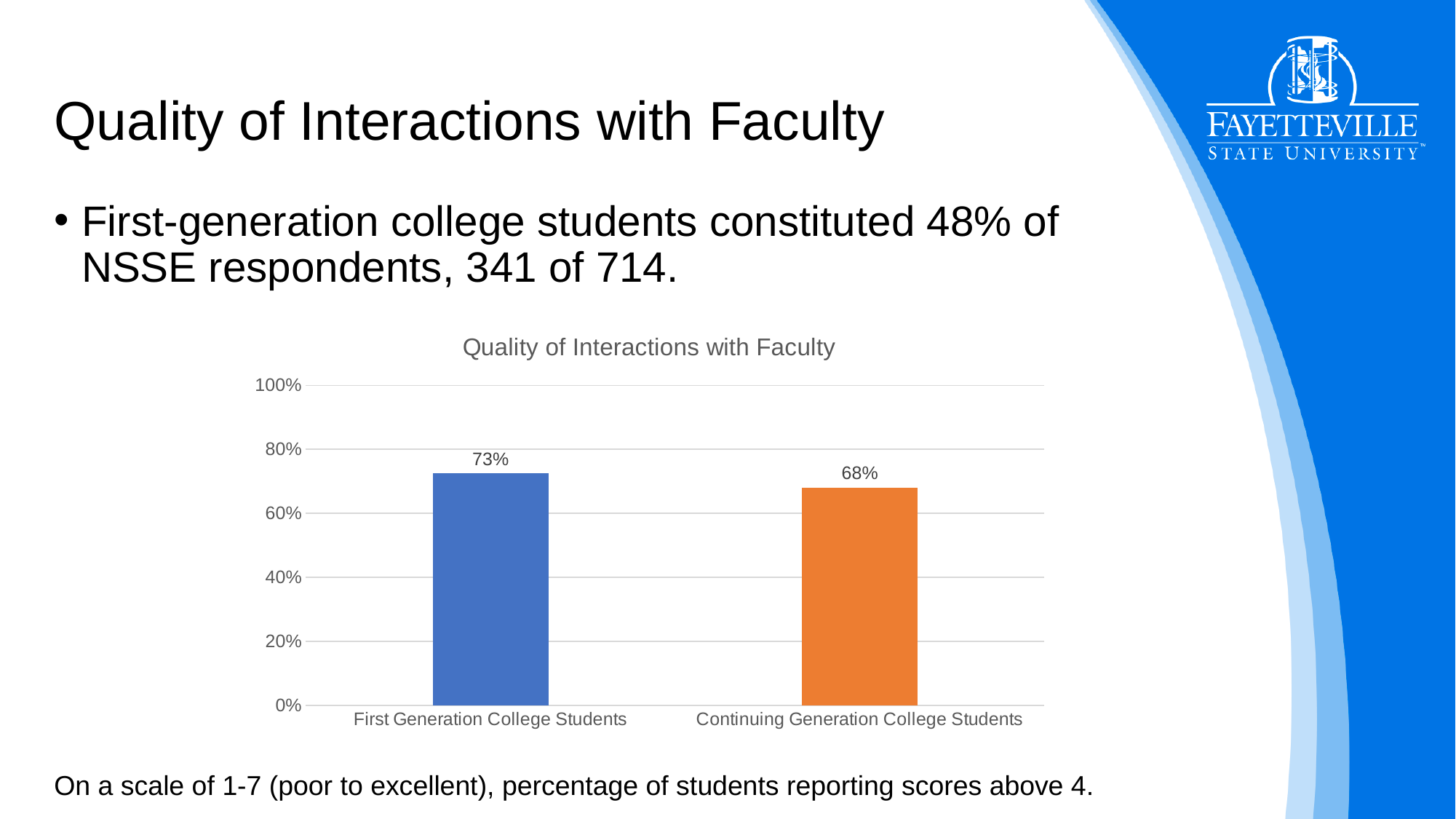

# Quality of Interactions with Faculty
First-generation college students constituted 48% of NSSE respondents, 341 of 714.

### Chart: Quality of Interactions with Faculty

| Category |  |
|---|---|
| First Generation College Students | 0.7251461988304093 |
| Continuing Generation College Students | 0.6808118081180812 |
On a scale of 1-7 (poor to excellent), percentage of students reporting scores above 4.